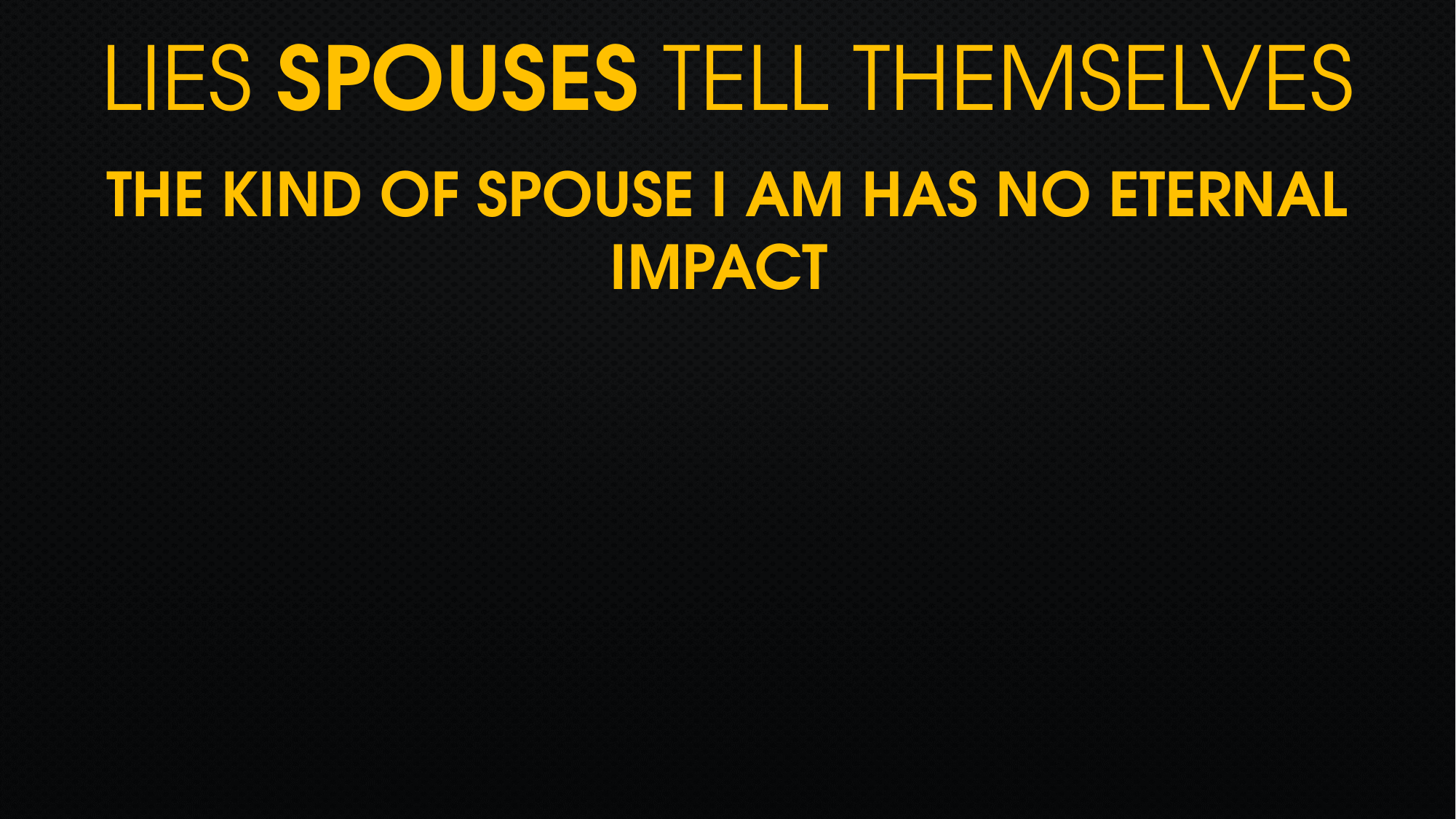

# Lies SPOUSES tell themselves
The Kind of Spouse I Am Has No Eternal Impact